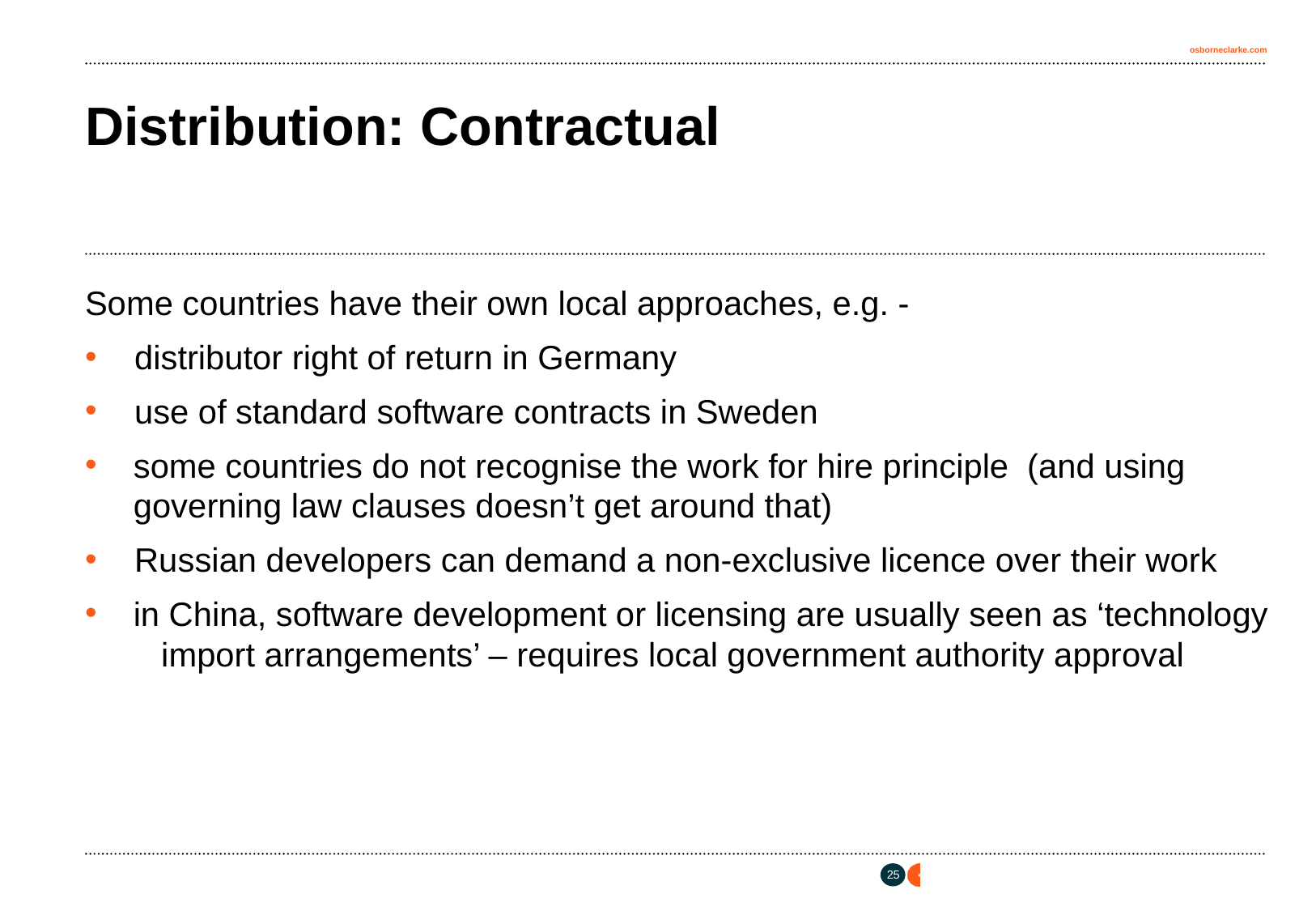

# Distribution: Contractual
Some countries have their own local approaches, e.g. -
    distributor right of return in Germany
    use of standard software contracts in Sweden
some countries do not recognise the work for hire principle  (and using    governing law clauses doesn’t get around that)
    Russian developers can demand a non-exclusive licence over their work
in China, software development or licensing are usually seen as ‘technology    import arrangements’ – requires local government authority approval

25